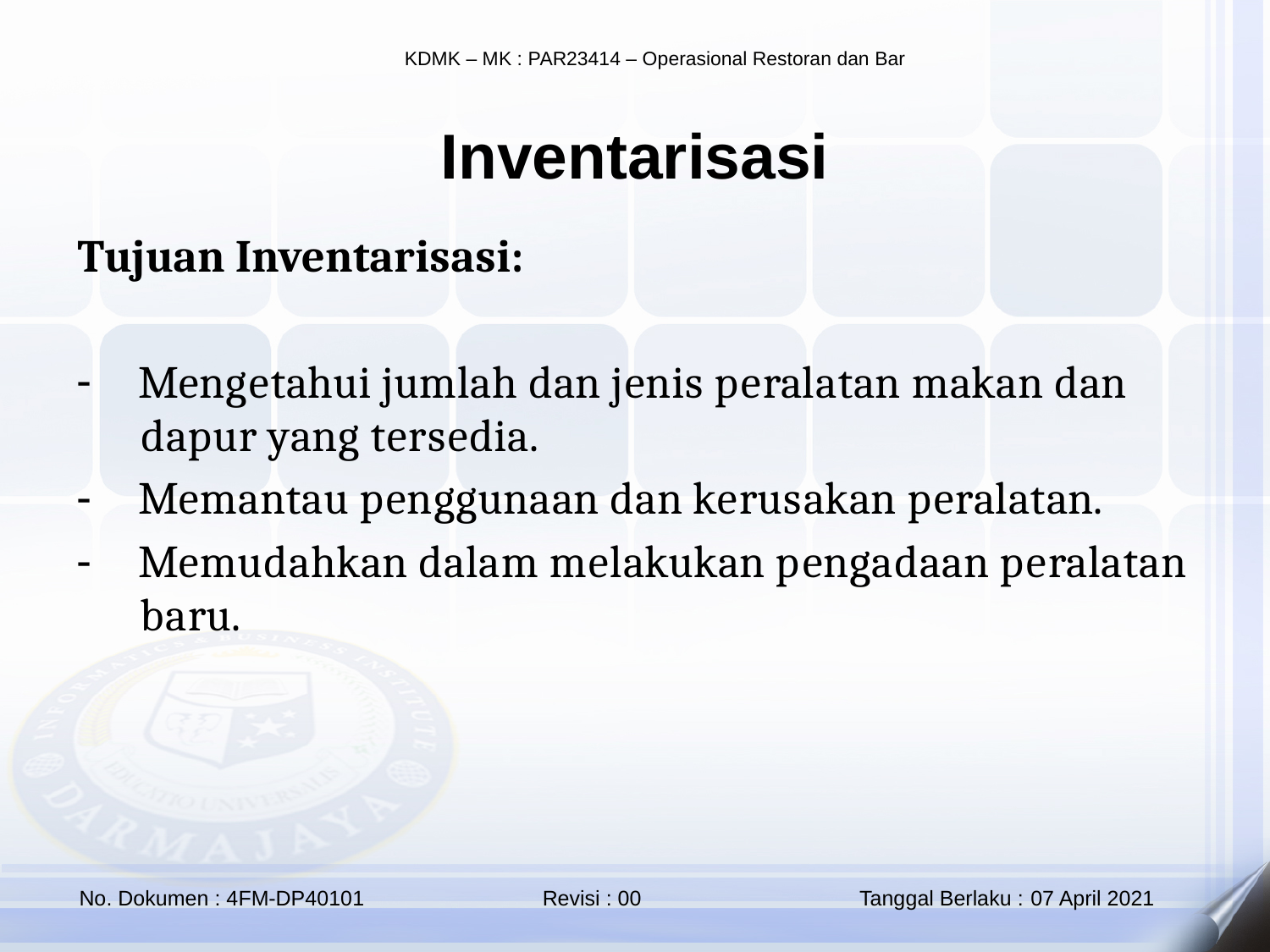

Inventarisasi
Tujuan Inventarisasi:

Mengetahui jumlah dan jenis peralatan makan dan dapur yang tersedia.
Memantau penggunaan dan kerusakan peralatan.
Memudahkan dalam melakukan pengadaan peralatan baru.